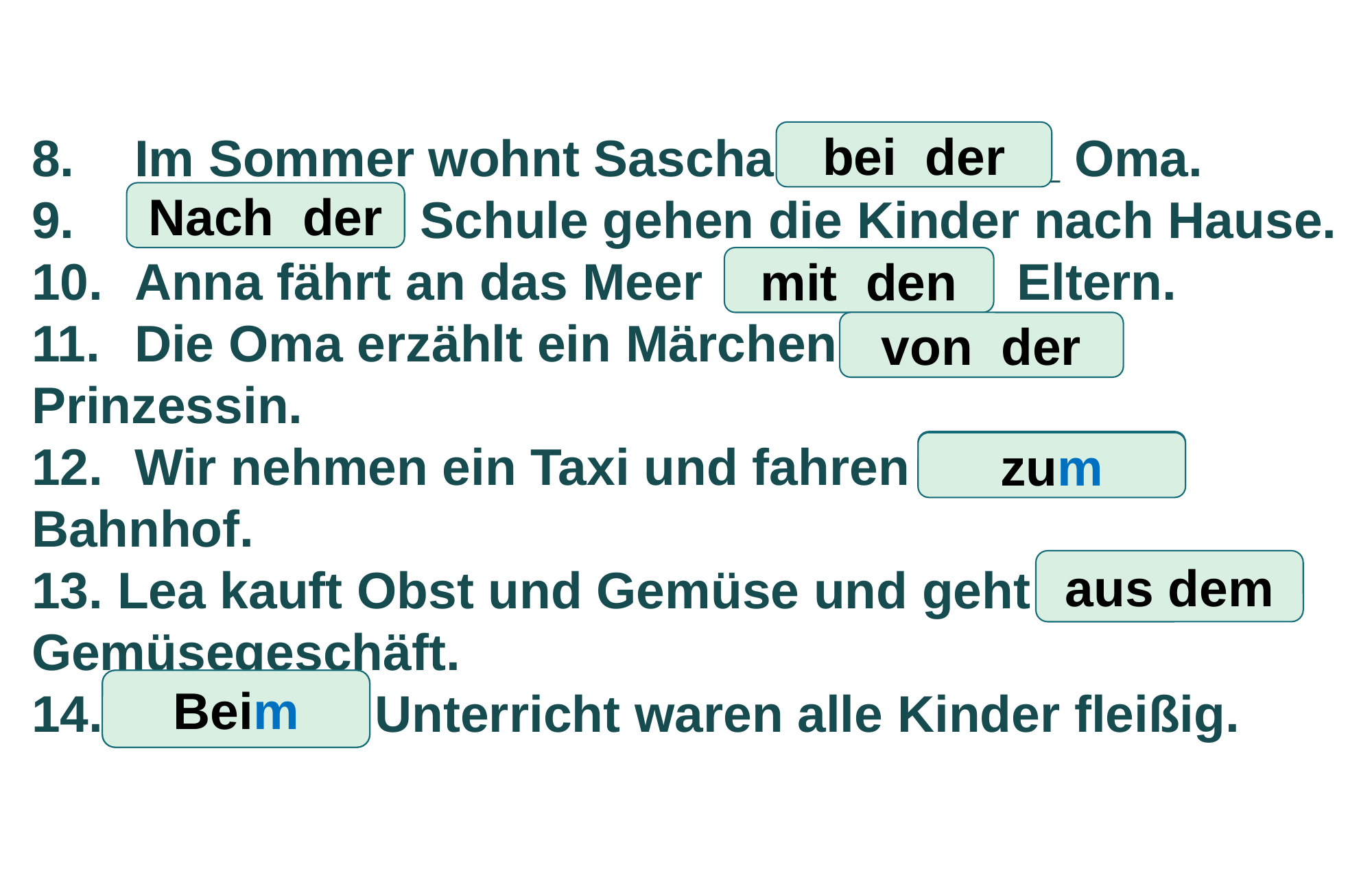

# 8.	Im Sommer wohnt Sascha  ____  ____ Oma. 9.	____  ____  Schule gehen die Kinder nach Hause. 10.	Anna fährt an das Meer  ____  ____  Eltern. 11.	Die Oma erzählt ein Märchen  ____  ____ Prinzessin. 12.	Wir nehmen ein Taxi und fahren  ____  ___ Bahnhof. 13. Lea kauft Obst und Gemüse und geht  ____ ___  Gemüsegeschäft. 14. ____ ____ Unterricht waren alle Kinder fleißig.
bei  der
Nach  der
mit  den
von  der
zu dem
zum
aus dem
Bei dem
Beim